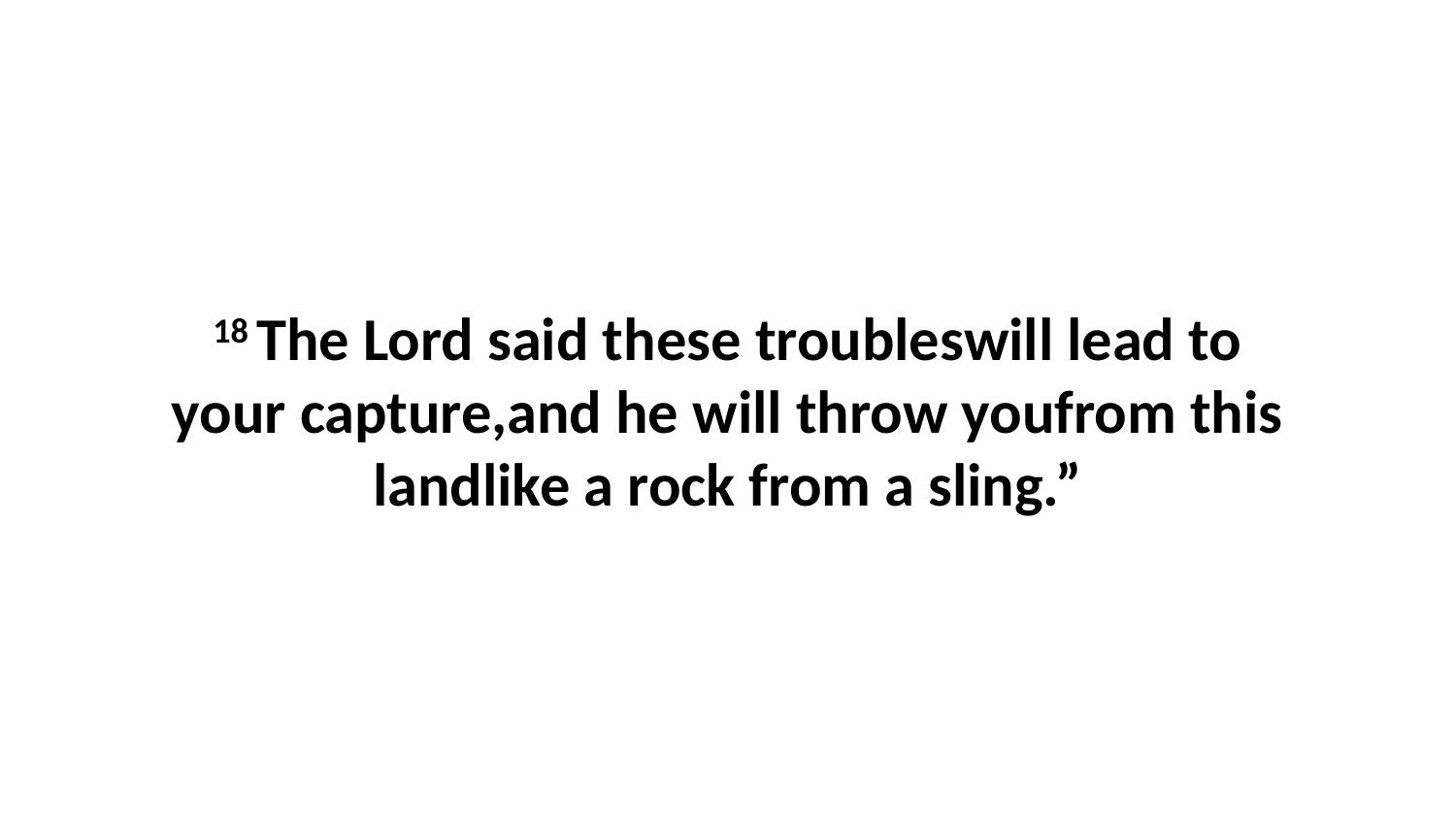

18 The Lord said these troubleswill lead to your capture,and he will throw youfrom this landlike a rock from a sling.”